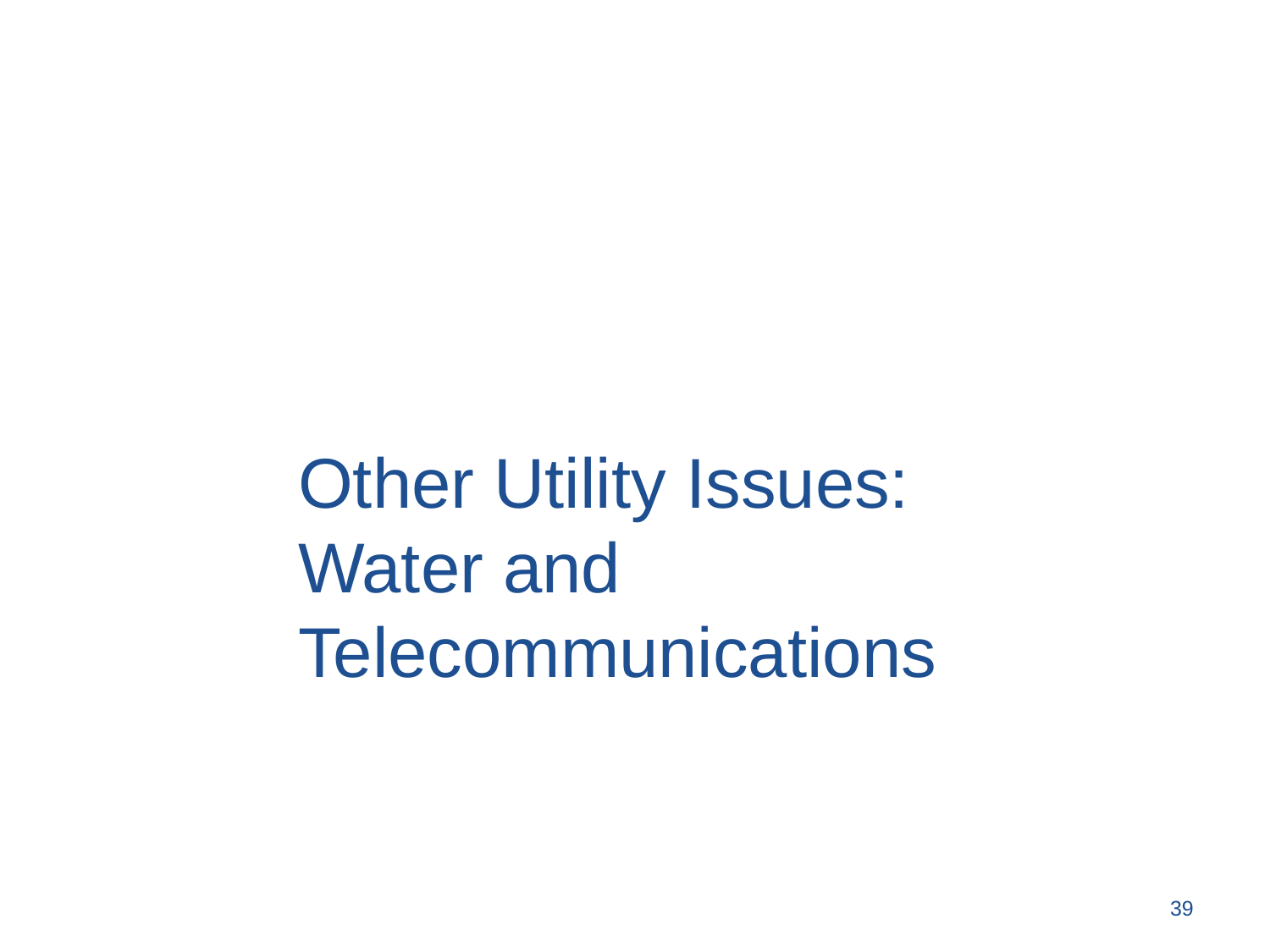

Other Utility Issues: Water and Telecommunications
39